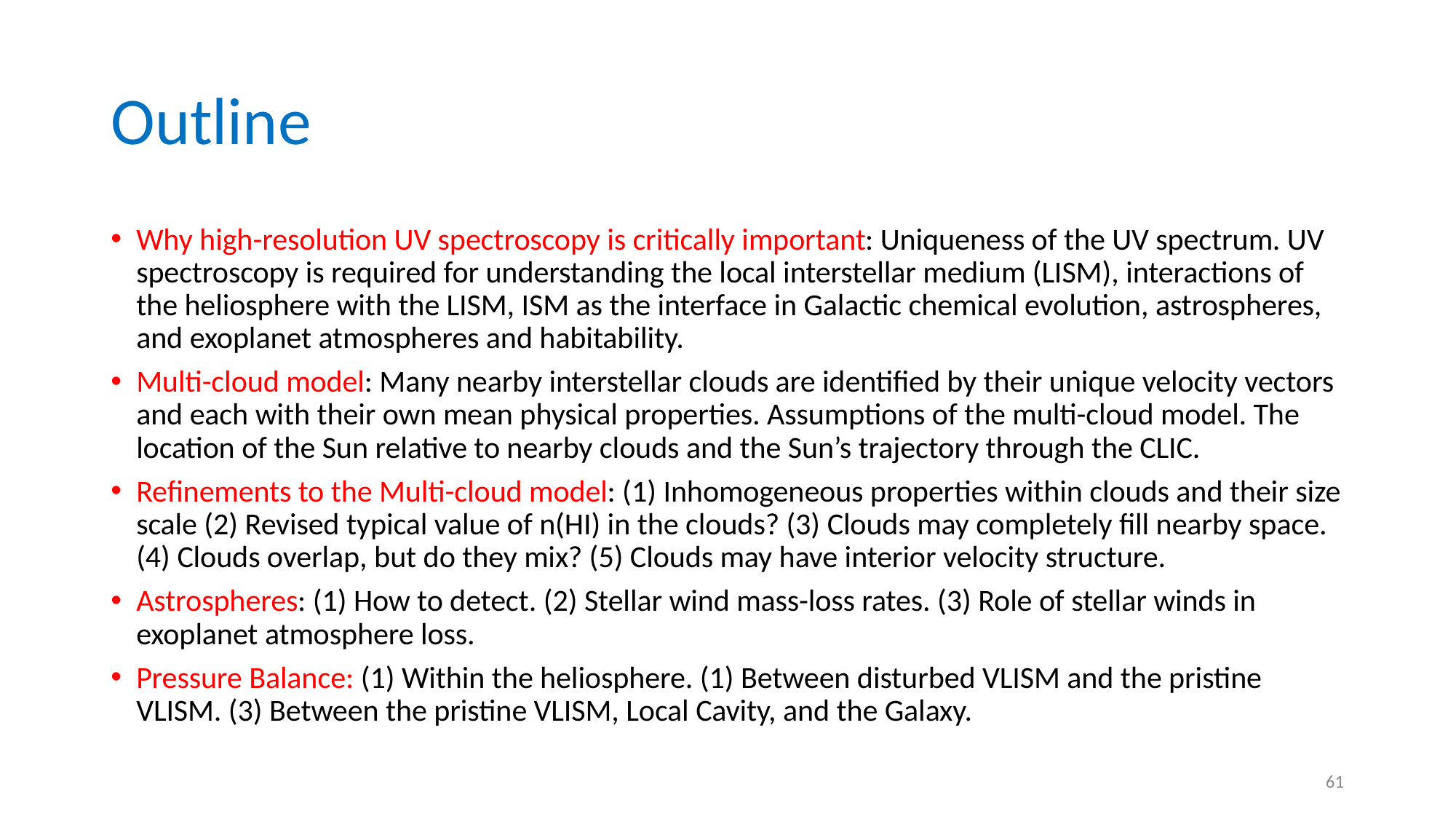

# Outline
Why high-resolution UV spectroscopy is critically important: Uniqueness of the UV spectrum. UV spectroscopy is required for understanding the local interstellar medium (LISM), interactions of the heliosphere with the LISM, ISM as the interface in Galactic chemical evolution, astrospheres, and exoplanet atmospheres and habitability.
Multi-cloud model: Many nearby interstellar clouds are identified by their unique velocity vectors and each with their own mean physical properties. Assumptions of the multi-cloud model. The location of the Sun relative to nearby clouds and the Sun’s trajectory through the CLIC.
Refinements to the Multi-cloud model: (1) Inhomogeneous properties within clouds and their size scale (2) Revised typical value of n(HI) in the clouds? (3) Clouds may completely fill nearby space. (4) Clouds overlap, but do they mix? (5) Clouds may have interior velocity structure.
Astrospheres: (1) How to detect. (2) Stellar wind mass-loss rates. (3) Role of stellar winds in exoplanet atmosphere loss.
Pressure Balance: (1) Within the heliosphere. (1) Between disturbed VLISM and the pristine VLISM. (3) Between the pristine VLISM, Local Cavity, and the Galaxy.
61